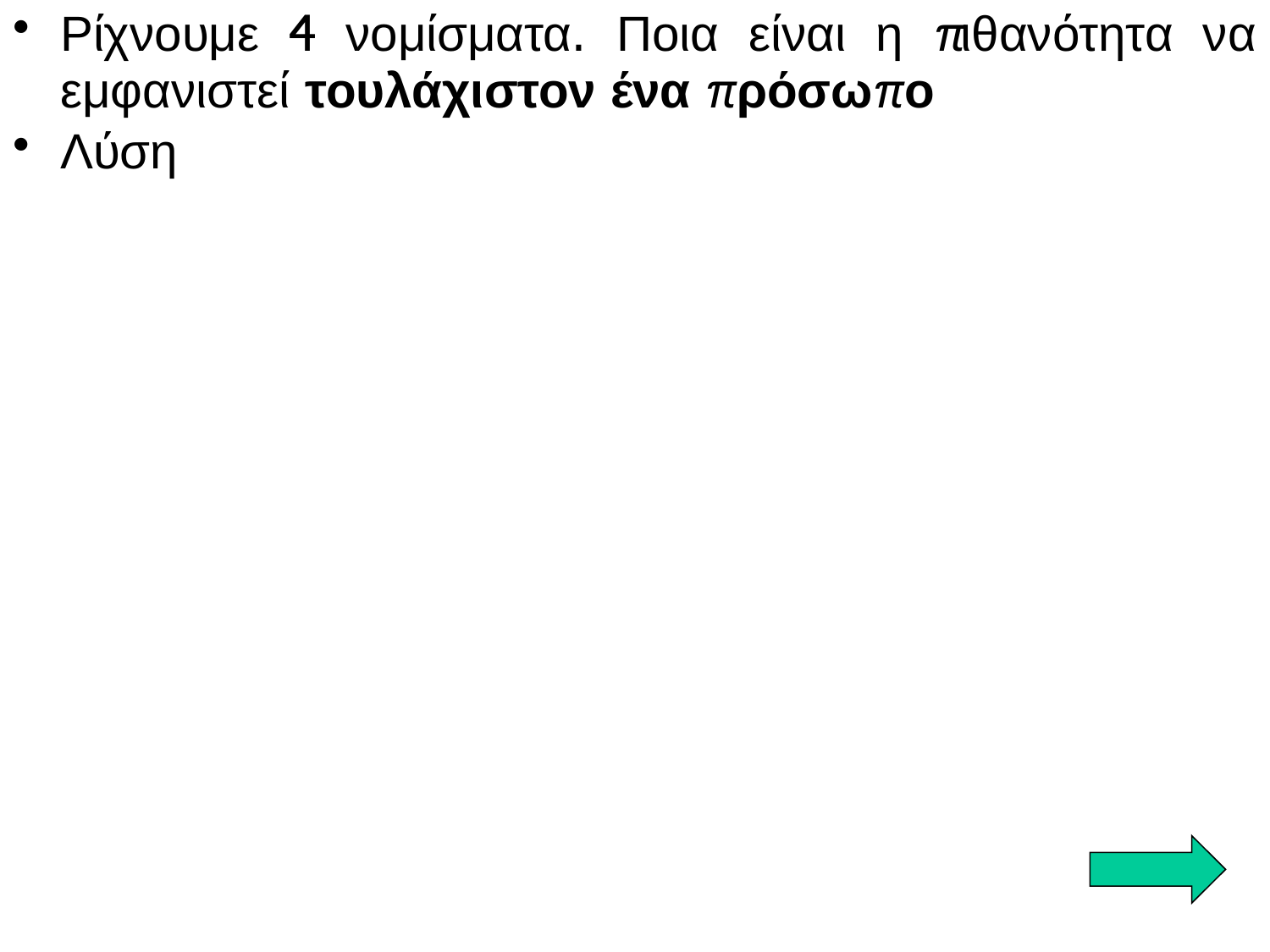

# Ρίχνουμε 4 νομίσματα. Ποια είναι η πιθανότητα να εμφανιστεί τουλάχιστον ένα πρόσωπο
Λύση